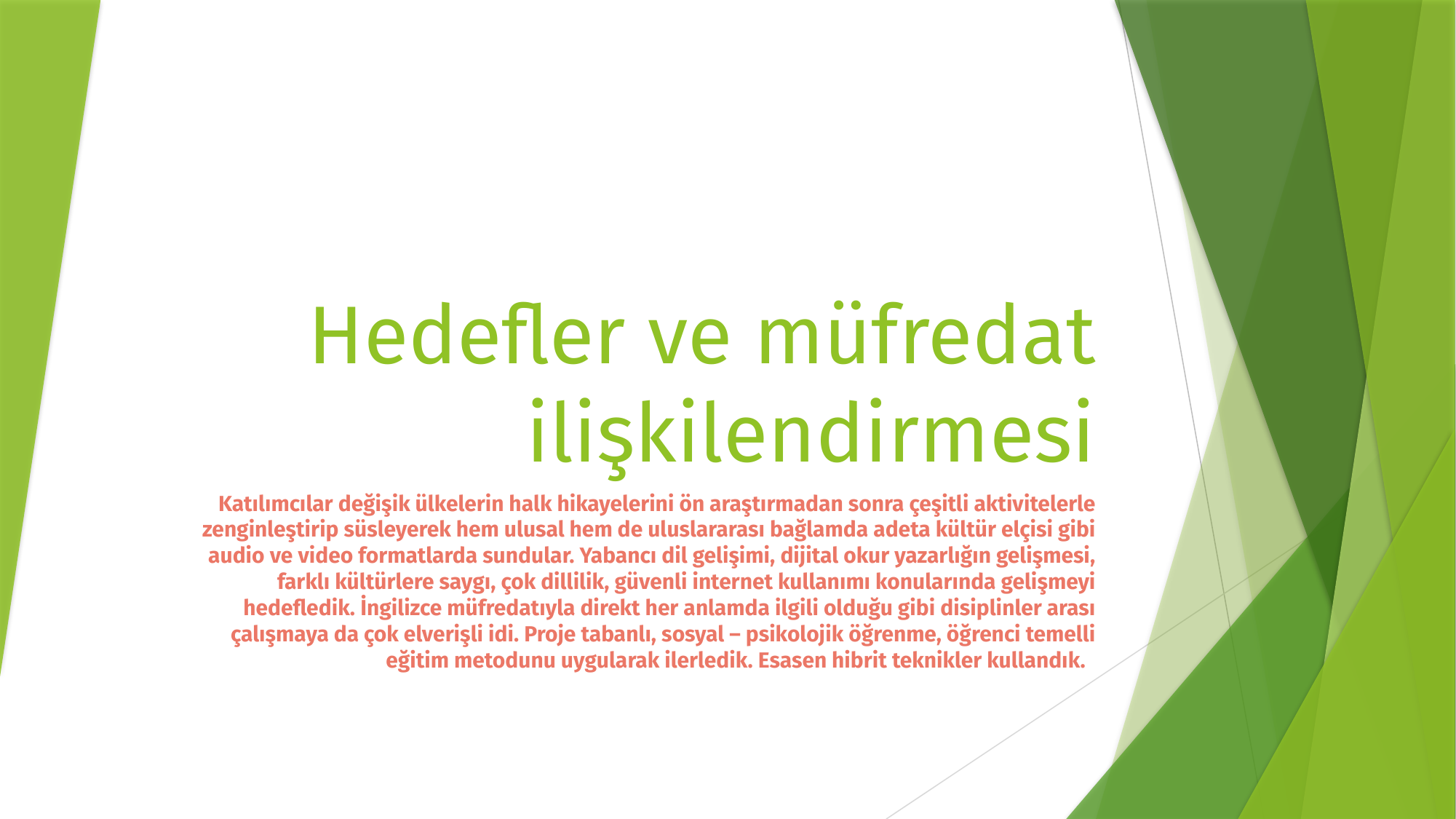

# Hedefler ve müfredat ilişkilendirmesi
 Katılımcılar değişik ülkelerin halk hikayelerini ön araştırmadan sonra çeşitli aktivitelerle zenginleştirip süsleyerek hem ulusal hem de uluslararası bağlamda adeta kültür elçisi gibi audio ve video formatlarda sundular. Yabancı dil gelişimi, dijital okur yazarlığın gelişmesi, farklı kültürlere saygı, çok dillilik, güvenli internet kullanımı konularında gelişmeyi hedefledik. İngilizce müfredatıyla direkt her anlamda ilgili olduğu gibi disiplinler arası çalışmaya da çok elverişli idi. Proje tabanlı, sosyal – psikolojik öğrenme, öğrenci temelli eğitim metodunu uygularak ilerledik. Esasen hibrit teknikler kullandık.